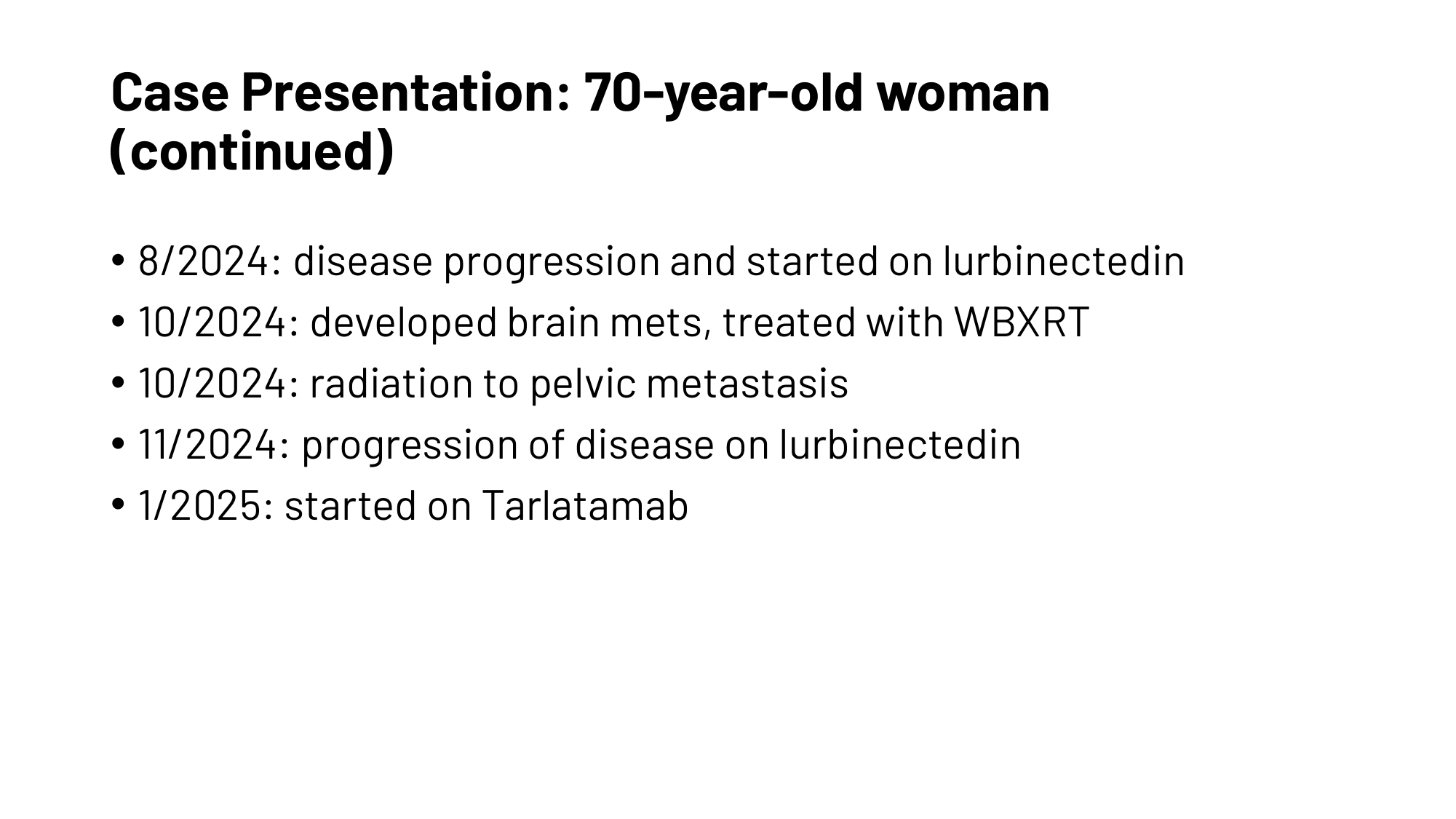

# Case Presentation: 70-year-old woman (continued)
8/2024: disease progression and started on lurbinectedin
10/2024: developed brain mets, treated with WBXRT
10/2024: radiation to pelvic metastasis
11/2024: progression of disease on lurbinectedin
1/2025: started on Tarlatamab